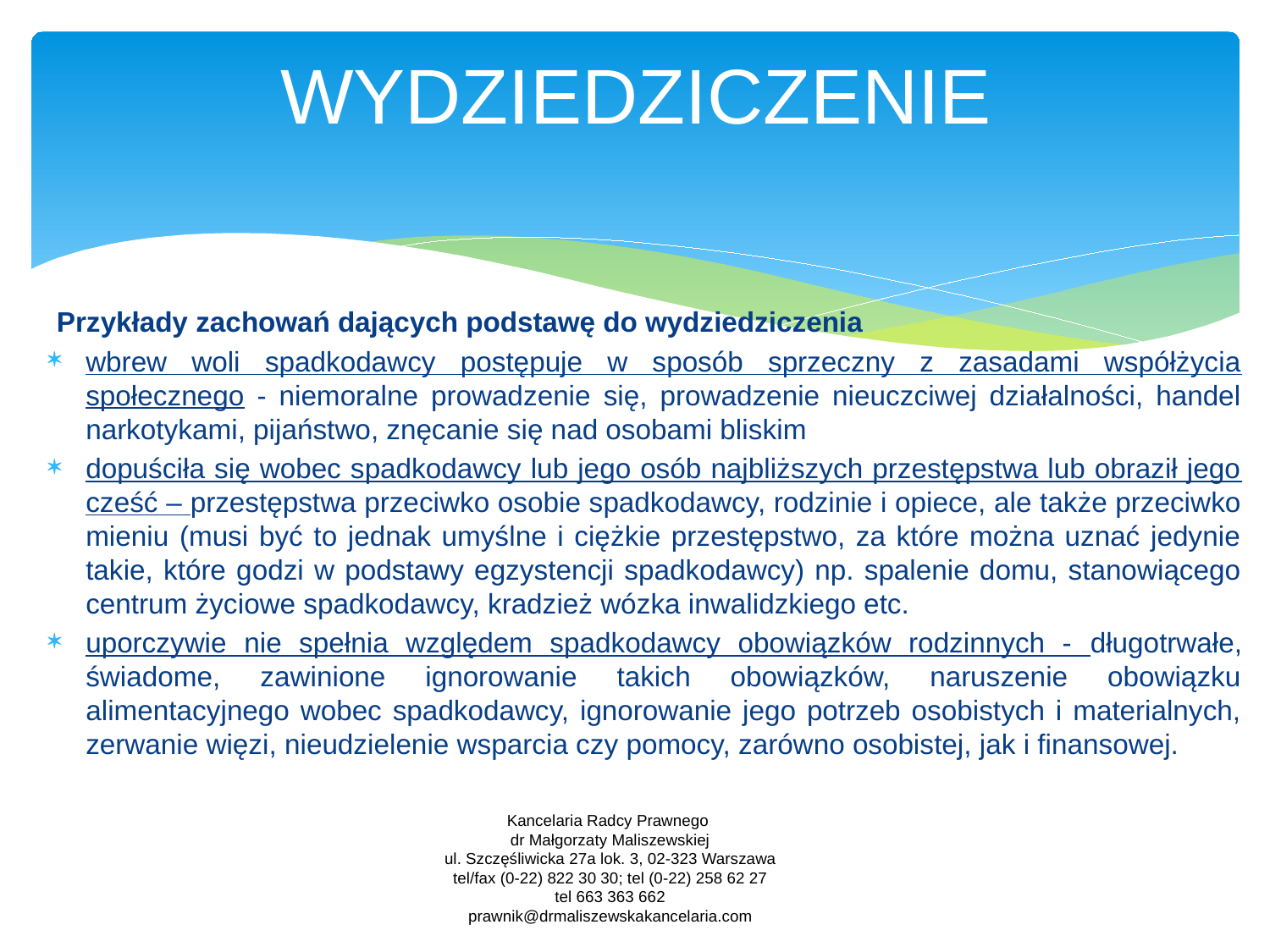

# WYDZIEDZICZENIE
Przykłady zachowań dających podstawę do wydziedziczenia
wbrew woli spadkodawcy postępuje w sposób sprzeczny z zasadami współżycia społecznego - niemoralne prowadzenie się, prowadzenie nieuczciwej działalności, handel narkotykami, pijaństwo, znęcanie się nad osobami bliskim
dopuściła się wobec spadkodawcy lub jego osób najbliższych przestępstwa lub obraził jego cześć – przestępstwa przeciwko osobie spadkodawcy, rodzinie i opiece, ale także przeciwko mieniu (musi być to jednak umyślne i ciężkie przestępstwo, za które można uznać jedynie takie, które godzi w podstawy egzystencji spadkodawcy) np. spalenie domu, stanowiącego centrum życiowe spadkodawcy, kradzież wózka inwalidzkiego etc.
uporczywie nie spełnia względem spadkodawcy obowiązków rodzinnych - długotrwałe, świadome, zawinione ignorowanie takich obowiązków, naruszenie obowiązku alimentacyjnego wobec spadkodawcy, ignorowanie jego potrzeb osobistych i materialnych, zerwanie więzi, nieudzielenie wsparcia czy pomocy, zarówno osobistej, jak i finansowej.

Kancelaria Radcy Prawnego
dr Małgorzaty Maliszewskiej
ul. Szczęśliwicka 27a lok. 3, 02-323 Warszawa
tel/fax (0-22) 822 30 30; tel (0-22) 258 62 27
tel 663 363 662
prawnik@drmaliszewskakancelaria.com